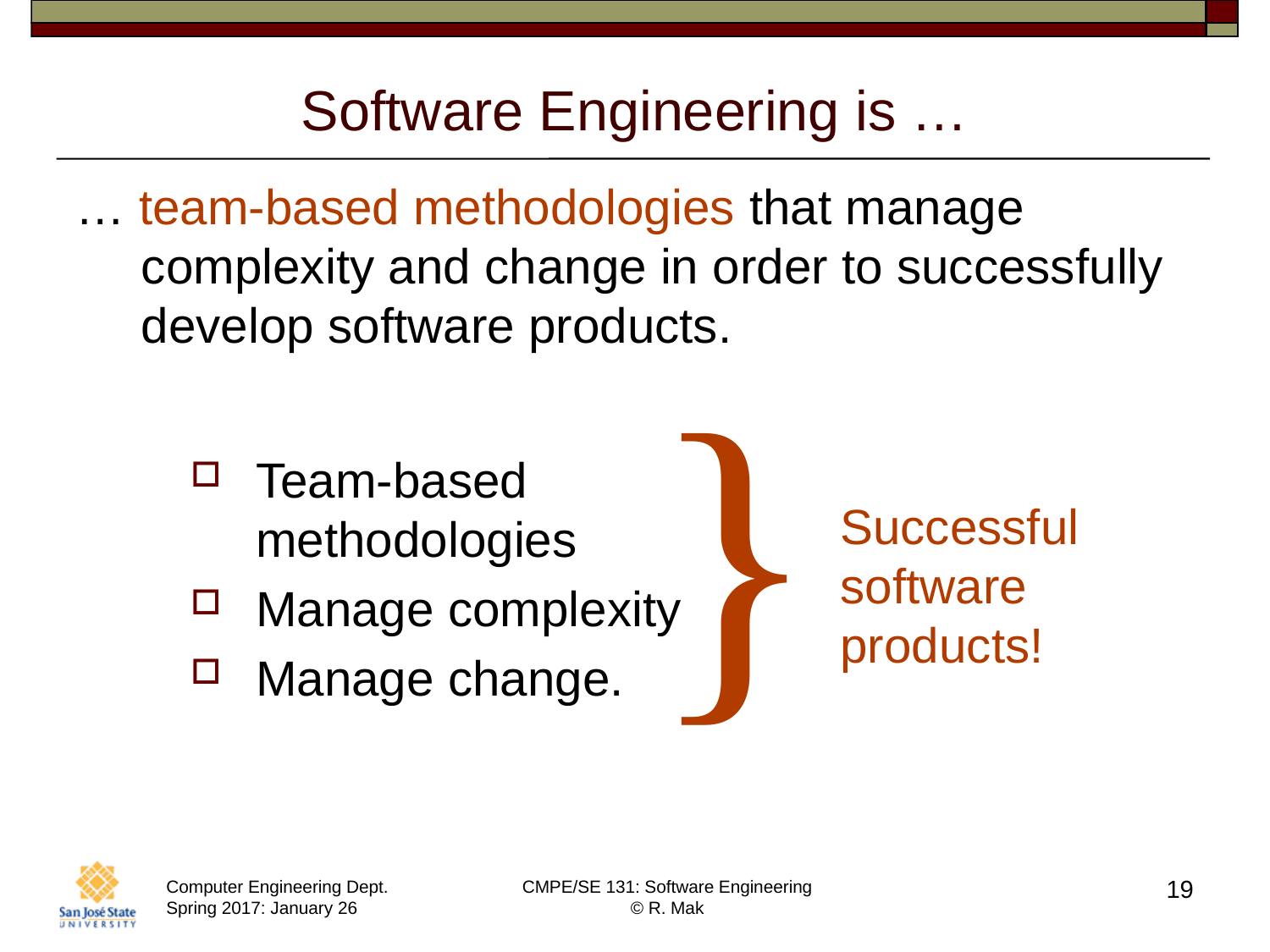

# Software Engineering is …
… team-based methodologies that manage complexity and change in order to successfully develop software products.
}
Successful software products!
Team-based methodologies
Manage complexity
Manage change.
19